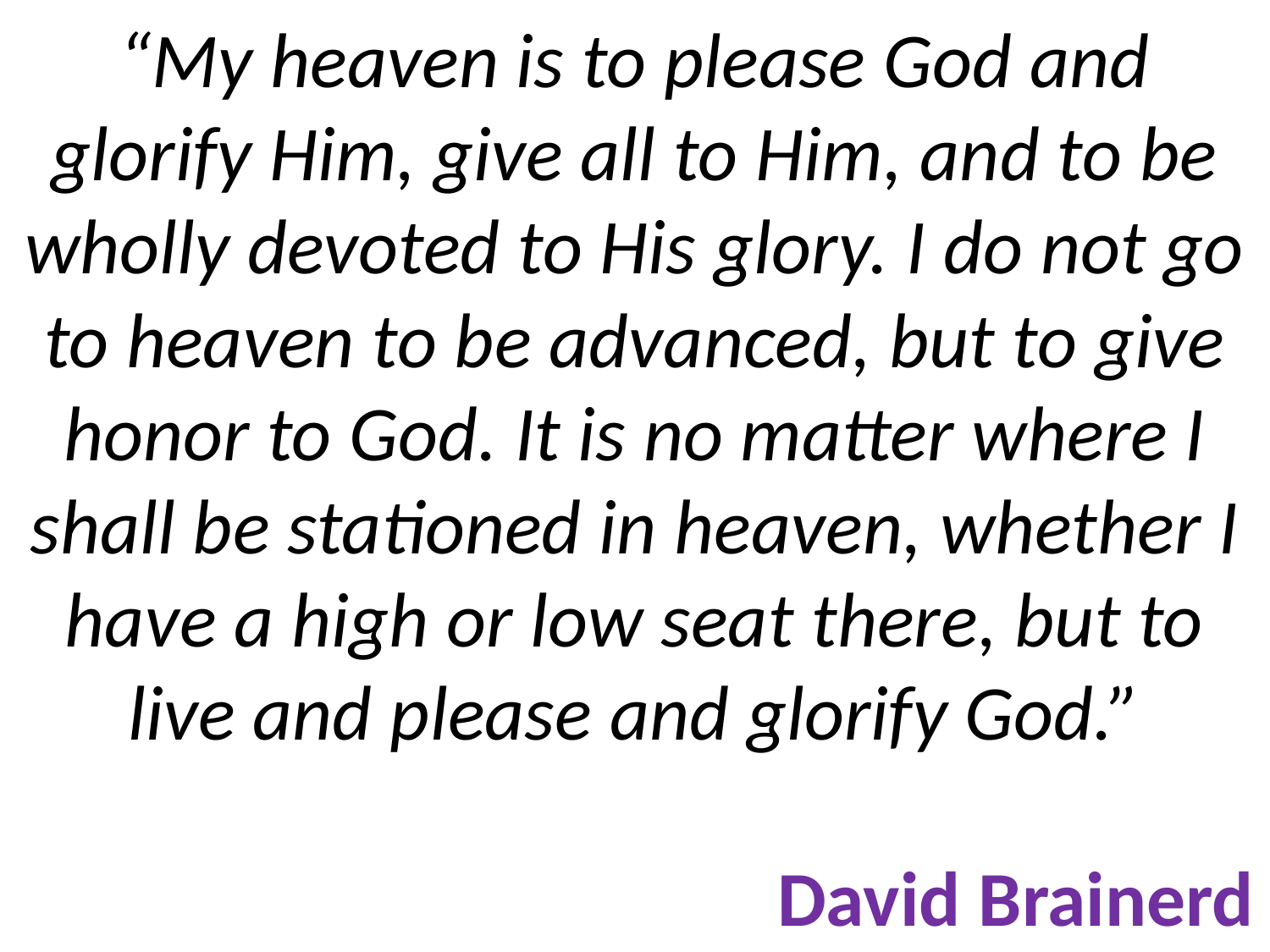

# “My heaven is to please God and glorify Him, give all to Him, and to be wholly devoted to His glory. I do not go to heaven to be advanced, but to give honor to God. It is no matter where I shall be stationed in heaven, whether I have a high or low seat there, but to live and please and glorify God.” David Brainerd